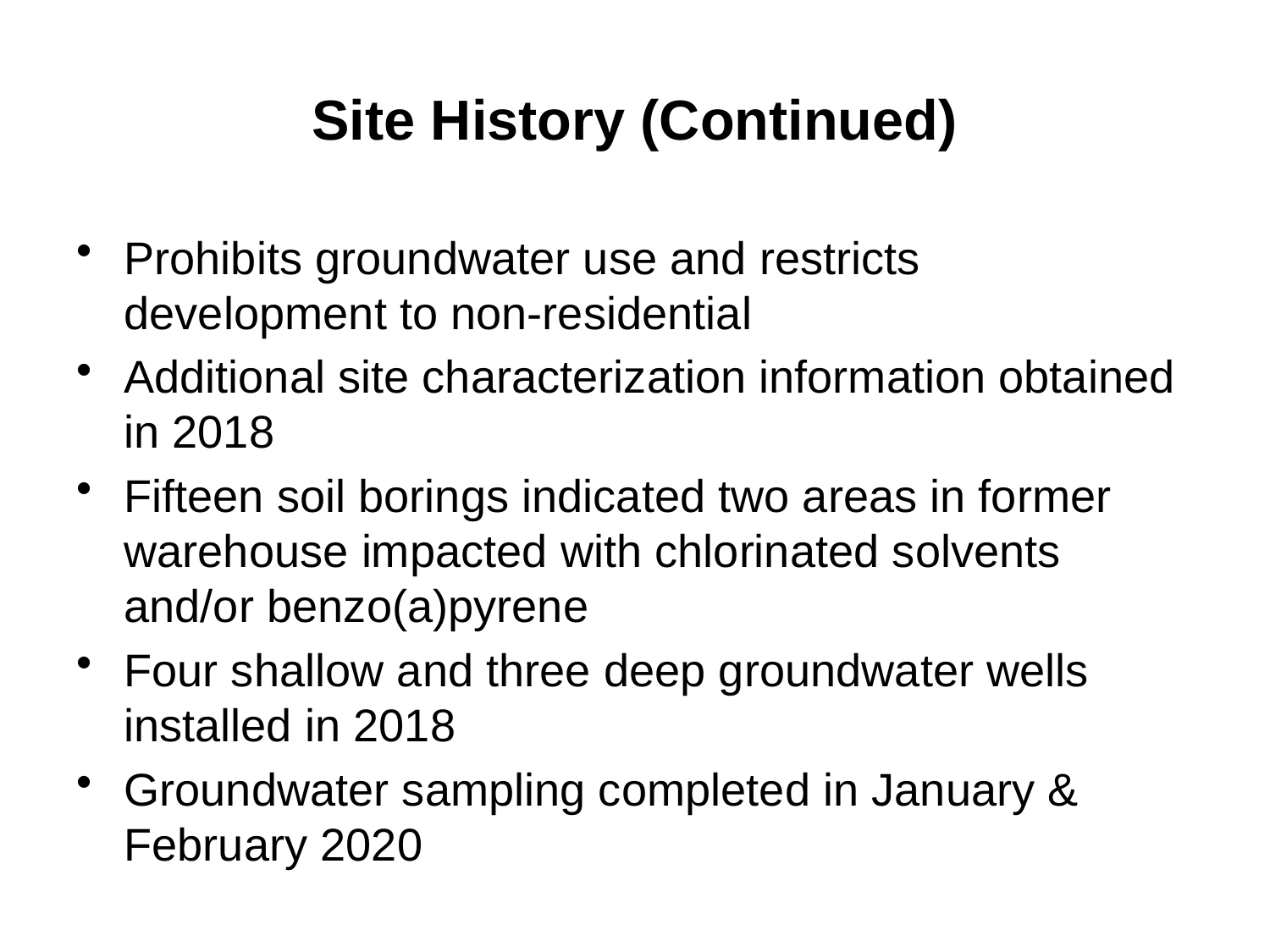

# Site History (Continued)
Prohibits groundwater use and restricts development to non-residential
Additional site characterization information obtained in 2018
Fifteen soil borings indicated two areas in former warehouse impacted with chlorinated solvents and/or benzo(a)pyrene
Four shallow and three deep groundwater wells installed in 2018
Groundwater sampling completed in January & February 2020